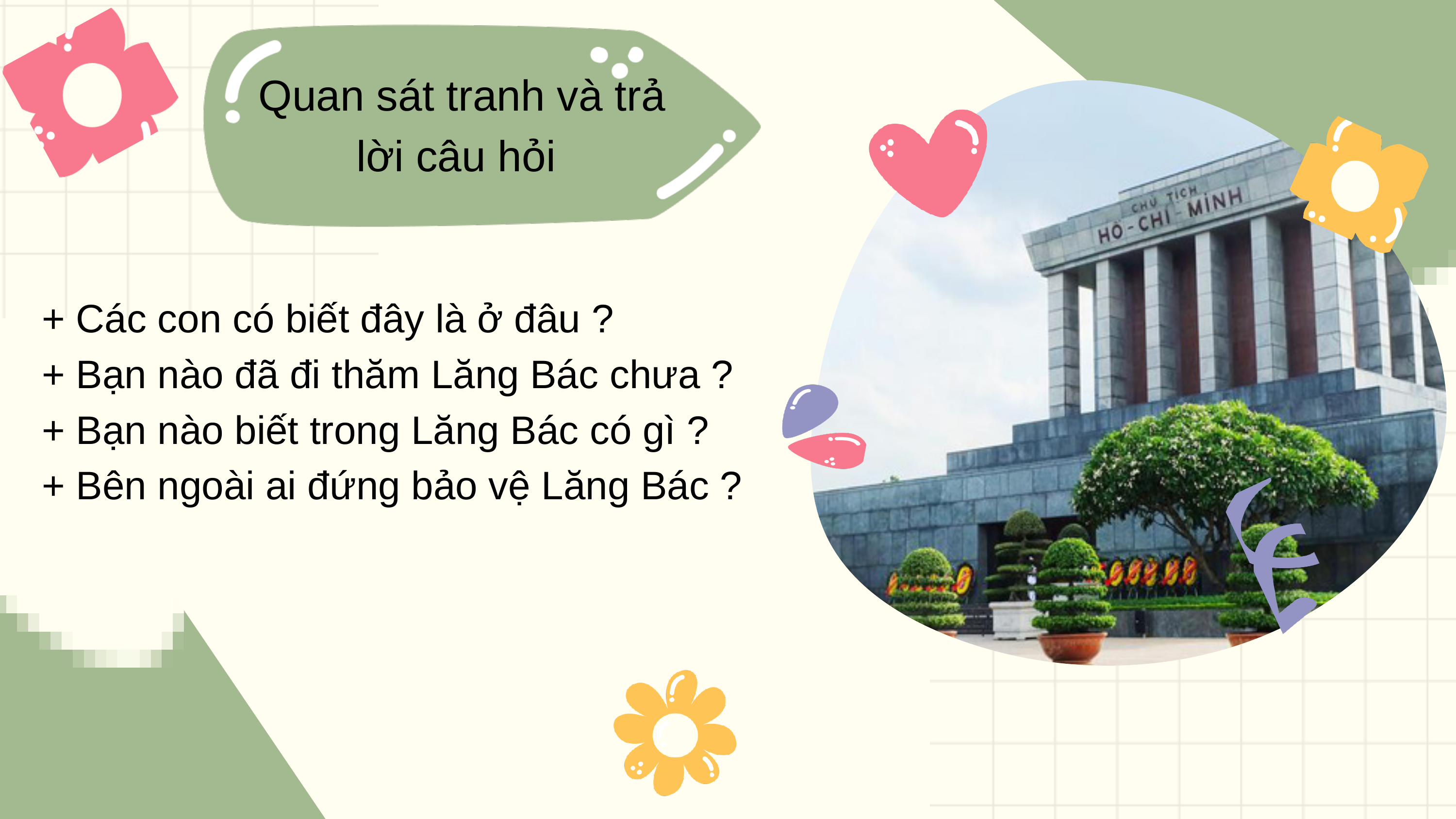

Quan sát tranh và trả lời câu hỏi

+ Các con có biết đây là ở đâu ?
+ Bạn nào đã đi thăm Lăng Bác chưa ?
+ Bạn nào biết trong Lăng Bác có gì ?
+ Bên ngoài ai đứng bảo vệ Lăng Bác ?